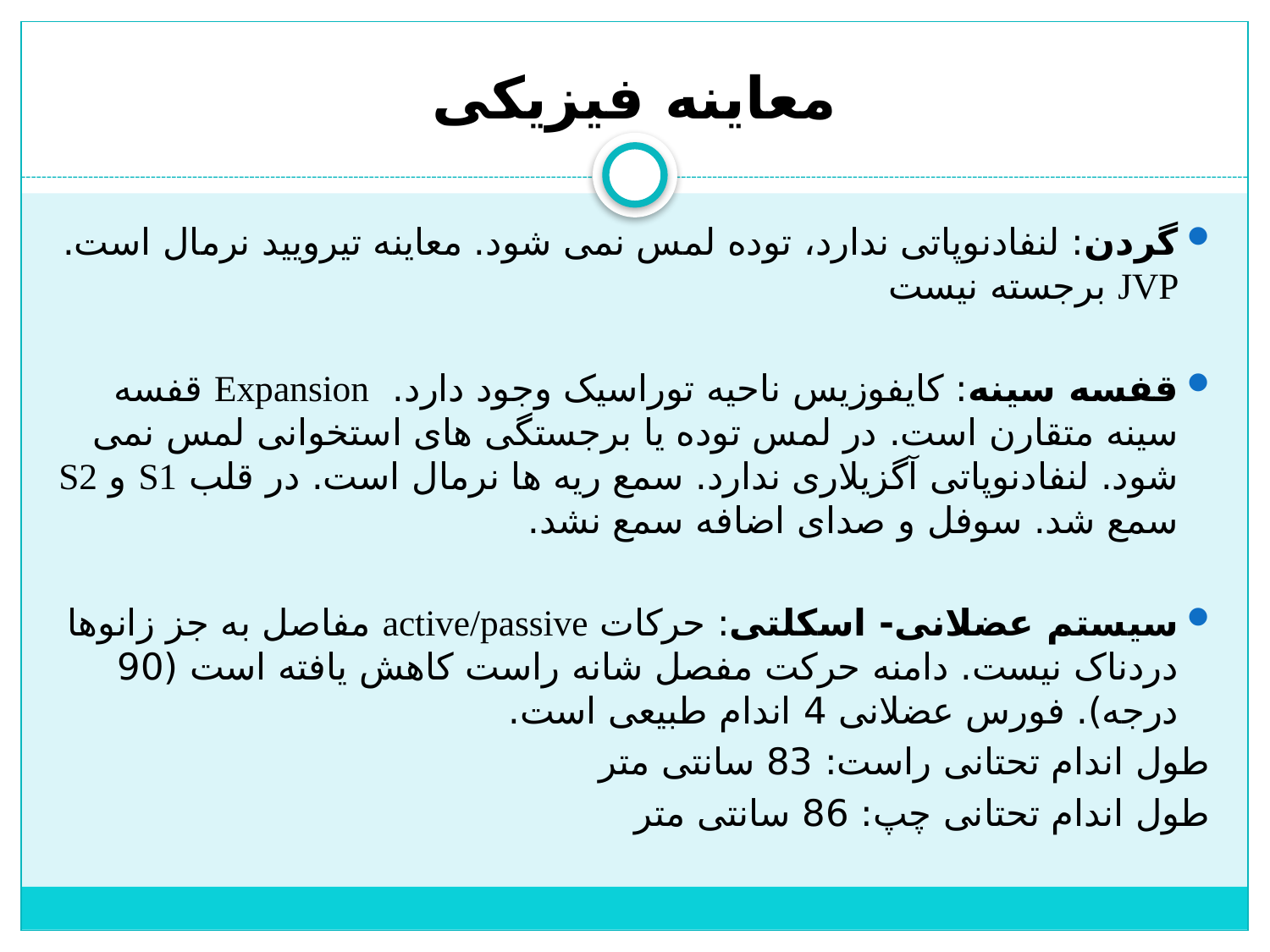

# معاینه فیزیکی
گردن: لنفادنوپاتی ندارد، توده لمس نمی شود. معاینه تیرویید نرمال است. JVP برجسته نیست

قفسه سینه: کایفوزیس ناحیه توراسیک وجود دارد.  Expansion قفسه سینه متقارن است. در لمس توده یا برجستگی های استخوانی لمس نمی شود. لنفادنوپاتی آگزیلاری ندارد. سمع ریه ها نرمال است. در قلب S1 و S2 سمع شد. سوفل و صدای اضافه سمع نشد.

سیستم عضلانی- اسکلتی: حرکات active/passive مفاصل به جز زانوها دردناک نیست. دامنه حرکت مفصل شانه راست کاهش یافته است (90 درجه). فورس عضلانی 4 اندام طبیعی است.
	طول اندام تحتانی راست: 83 سانتی متر
	طول اندام تحتانی چپ: 86 سانتی متر